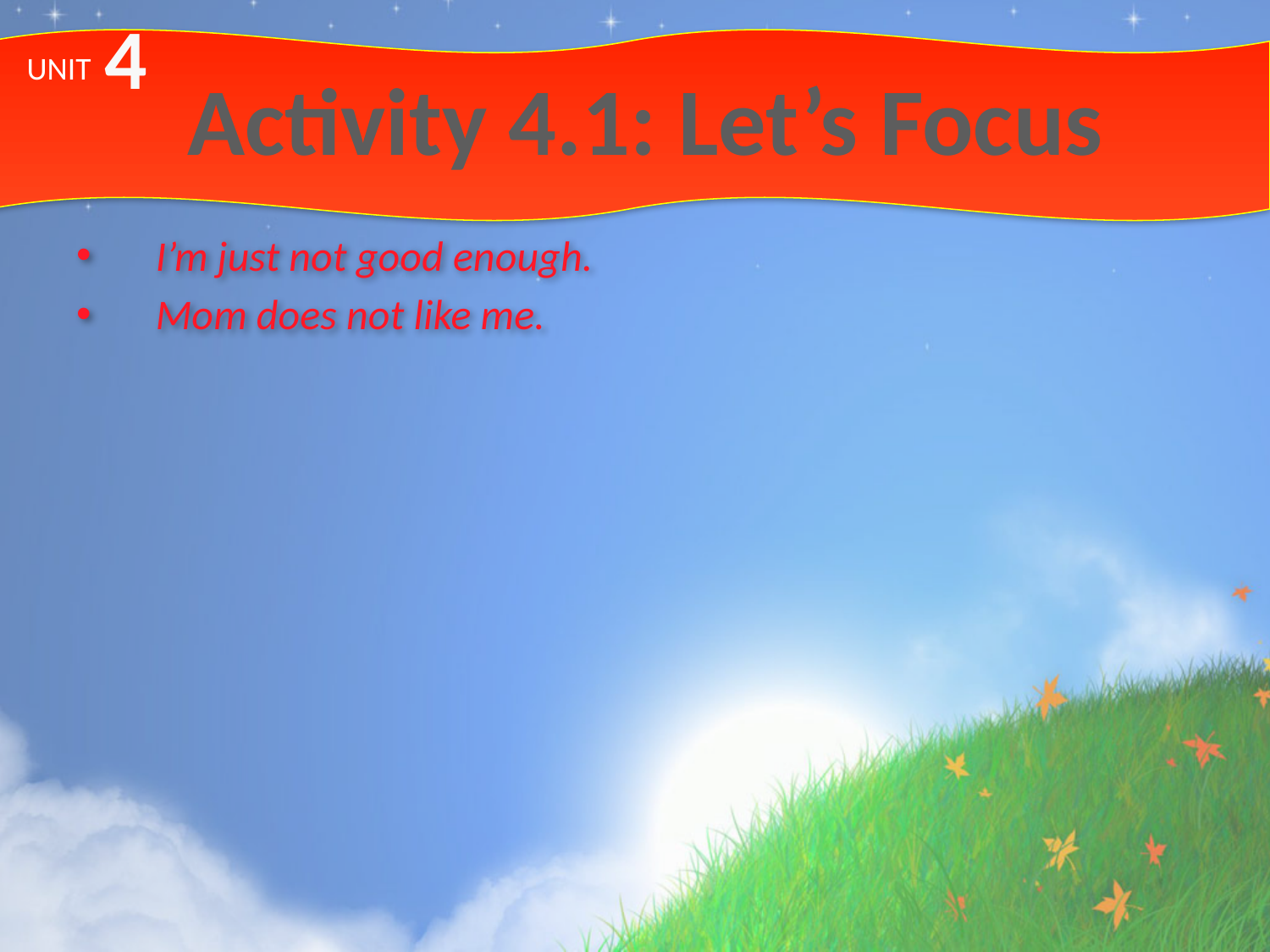

4

# Activity 4.1: Let’s Focus
UNIT
I’m just not good enough.
Mom does not like me.